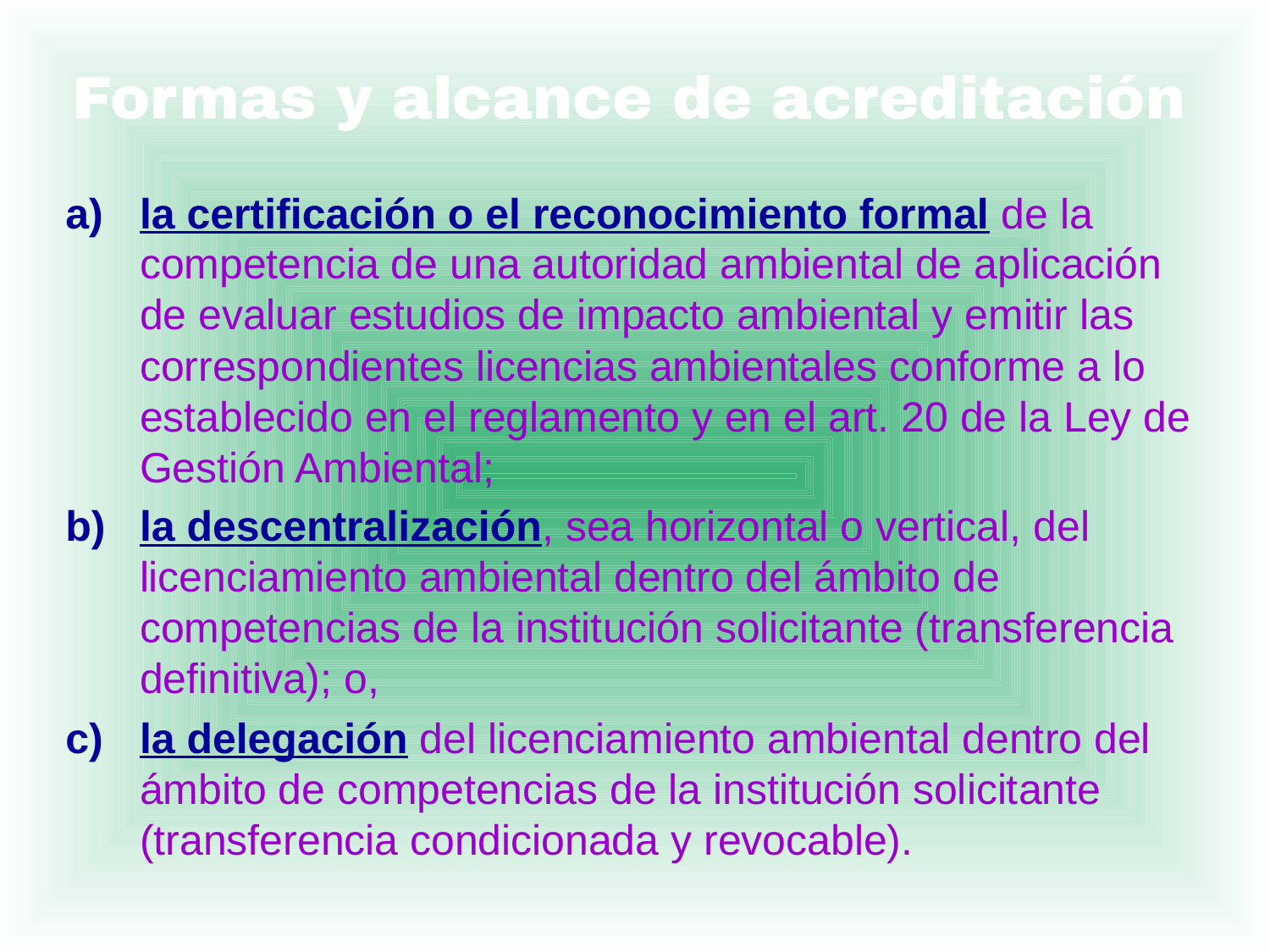

# Formas y alcance de acreditación
la certificación o el reconocimiento formal de la competencia de una autoridad ambiental de aplicación de evaluar estudios de impacto ambiental y emitir las correspondientes licencias ambientales conforme a lo establecido en el reglamento y en el art. 20 de la Ley de Gestión Ambiental;
la descentralización, sea horizontal o vertical, del licenciamiento ambiental dentro del ámbito de competencias de la institución solicitante (transferencia definitiva); o,
la delegación del licenciamiento ambiental dentro del ámbito de competencias de la institución solicitante (transferencia condicionada y revocable).